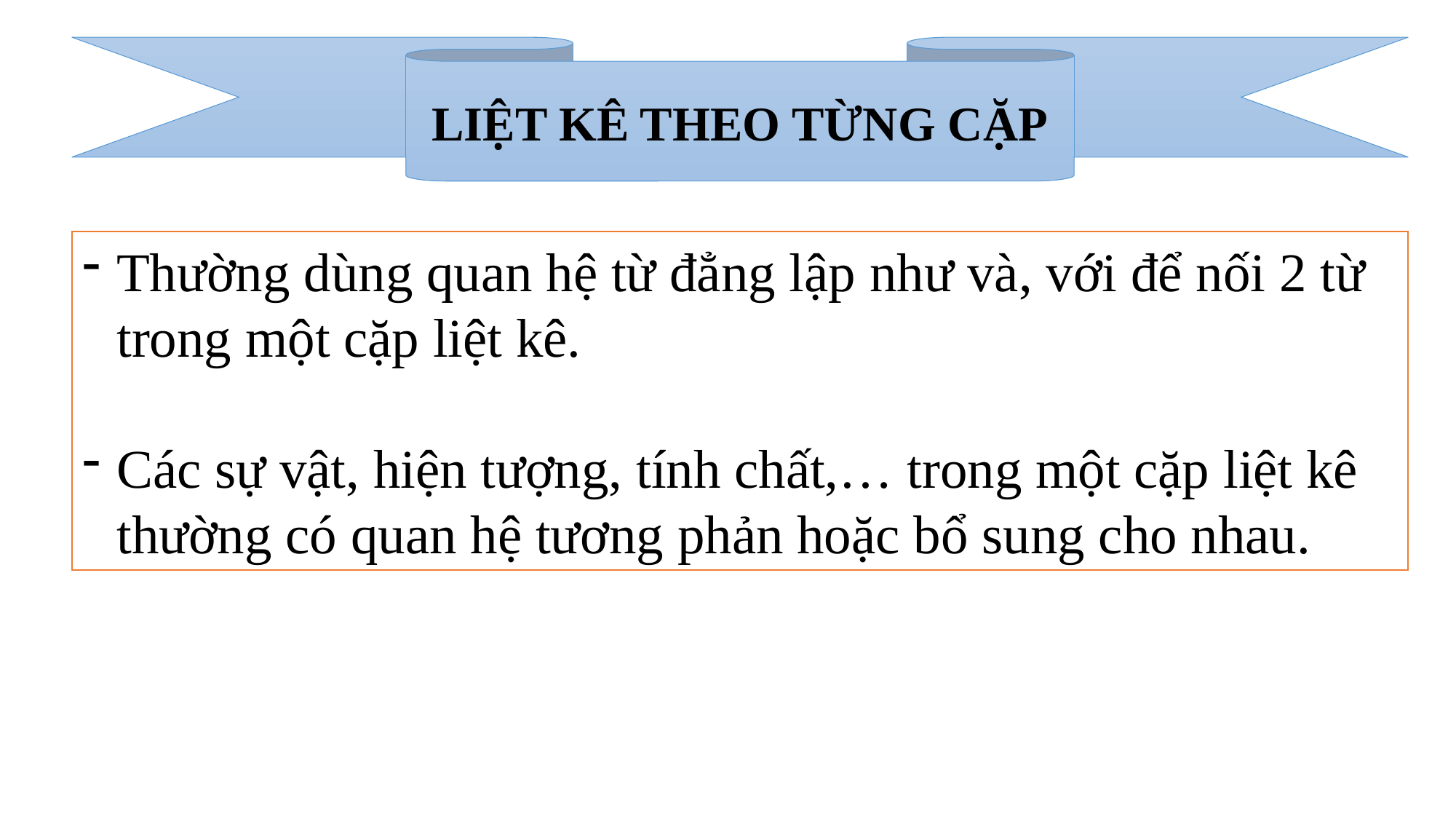

LIỆT KÊ THEO TỪNG CẶP
Thường dùng quan hệ từ đẳng lập như và, với để nối 2 từ trong một cặp liệt kê.

Các sự vật, hiện tượng, tính chất,… trong một cặp liệt kê thường có quan hệ tương phản hoặc bổ sung cho nhau.